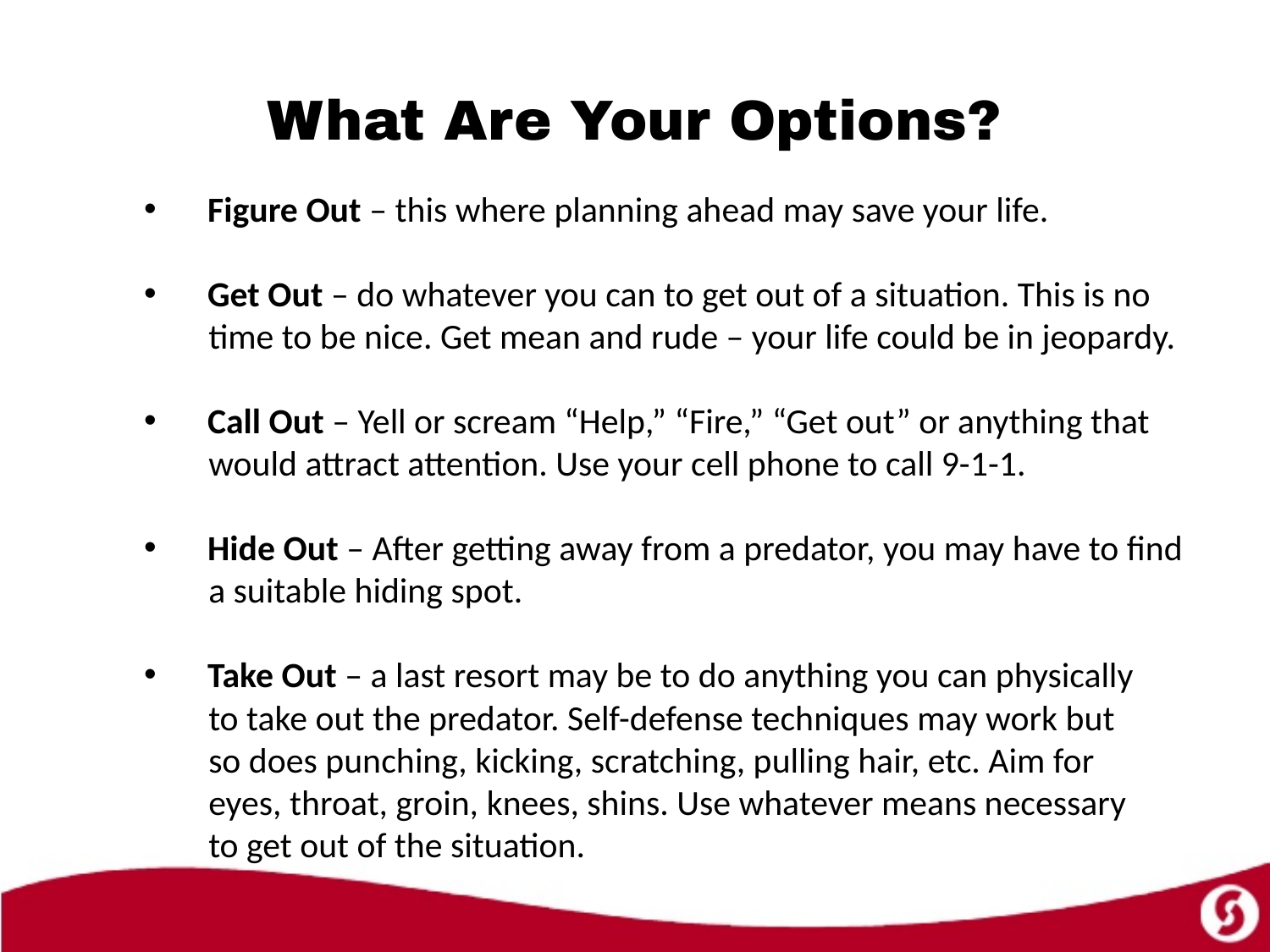

# What Are Your Options?

Figure Out – this where planning ahead may save your life.

Get Out – do whatever you can to get out of a situation. This is no
        time to be nice. Get mean and rude – your life could be in jeopardy.

Call Out – Yell or scream “Help,” “Fire,” “Get out” or anything that
        would attract attention. Use your cell phone to call 9-1-1.

Hide Out – After getting away from a predator, you may have to find
        a suitable hiding spot.

Take Out – a last resort may be to do anything you can physically
        to take out the predator. Self-defense techniques may work but
        so does punching, kicking, scratching, pulling hair, etc. Aim for
        eyes, throat, groin, knees, shins. Use whatever means necessary
        to get out of the situation.